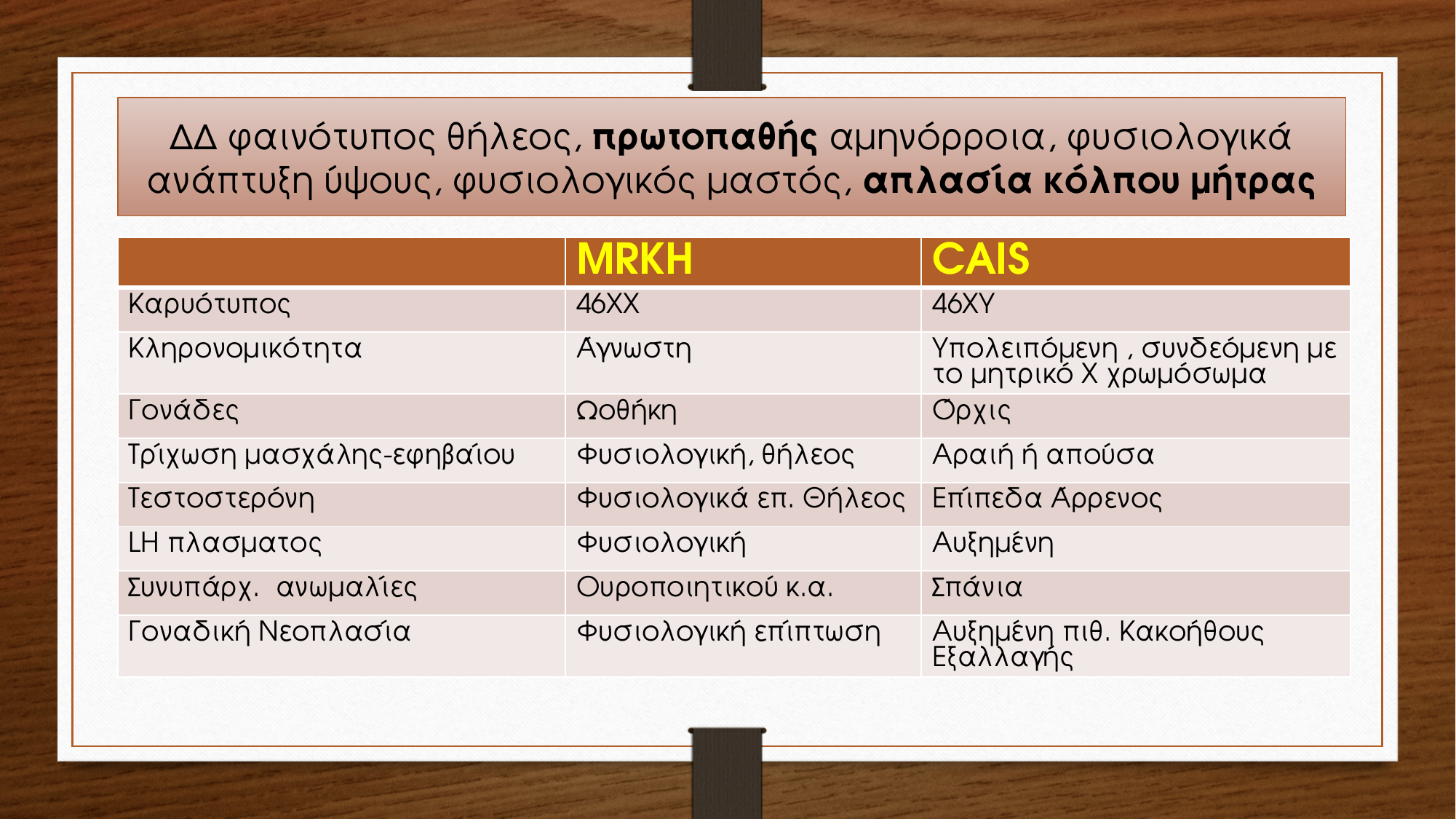

# ΔΔ φαινότυπος θήλεος, πρωτοπαθής αμηνόρροια, φυσιολογικά ανάπτυξη ύψους, φυσιολογικός μαστός, απλασία κόλπου μήτρας
|  | MRKH | CAIS |
| --- | --- | --- |
| Καρυότυπος | 46ΧΧ | 46ΧΥ |
| Κληρονομικότητα | Άγνωστη | Υπολειπόμενη , συνδεόμενη με το μητρικό Χ χρωμόσωμα |
| Γονάδες | Ωοθήκη | Όρχις |
| Τρίχωση μασχάλης-εφηβαίου | Φυσιολογική, θήλεος | Αραιή ή απούσα |
| Τεστοστερόνη | Φυσιολογικά επ. Θήλεος | Επίπεδα Άρρενος |
| LH πλασματος | Φυσιολογική | Αυξημένη |
| Συνυπάρχ. ανωμαλίες | Ουροποιητικού κ.α. | Σπάνια |
| Γοναδική Νεοπλασία | Φυσιολογική επίπτωση | Αυξημένη πιθ. Κακοήθους Εξαλλαγής |